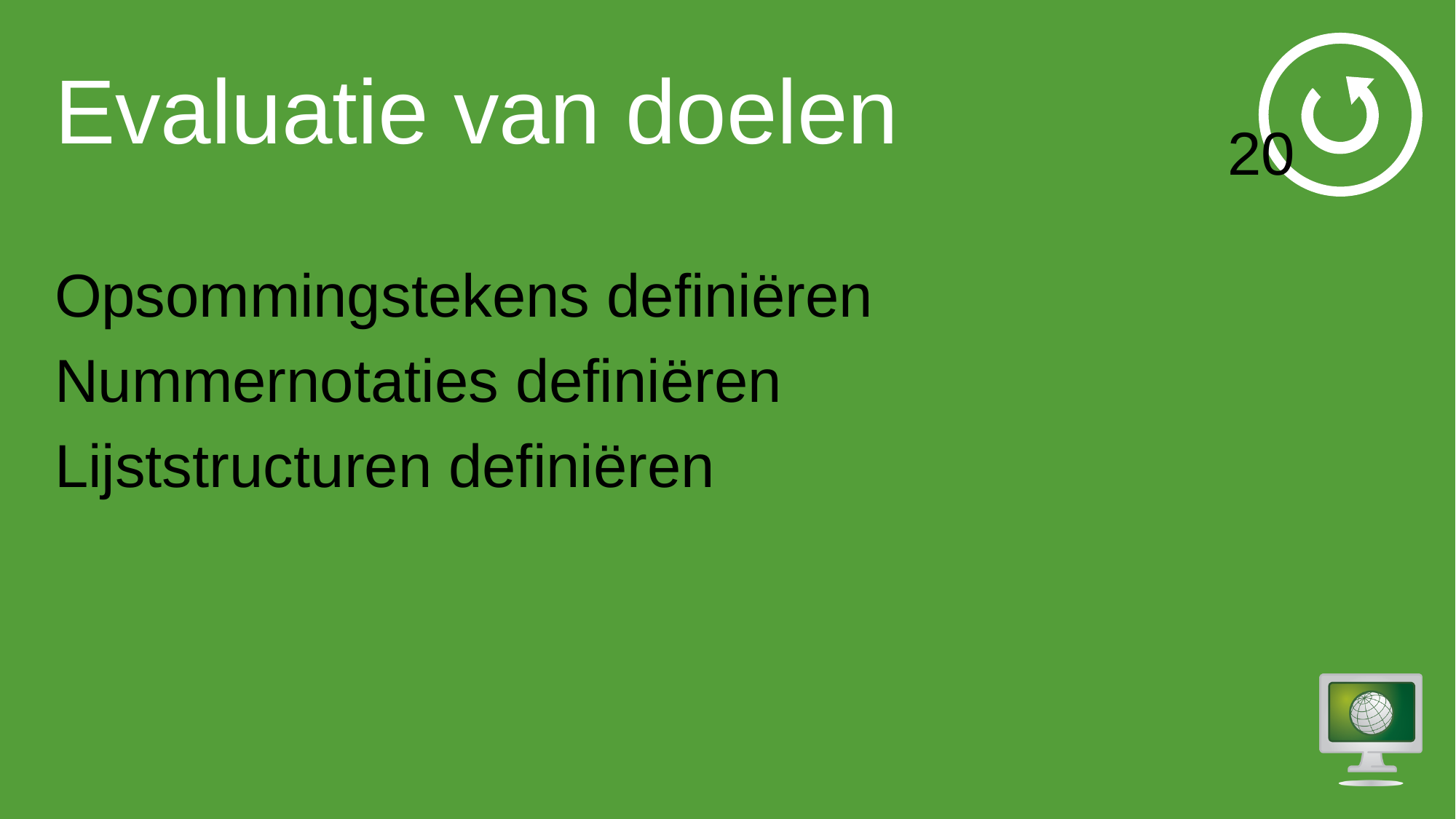

# Evaluatie van doelen
20
Opsommingstekens definiëren
Nummernotaties definiëren
Lijststructuren definiëren